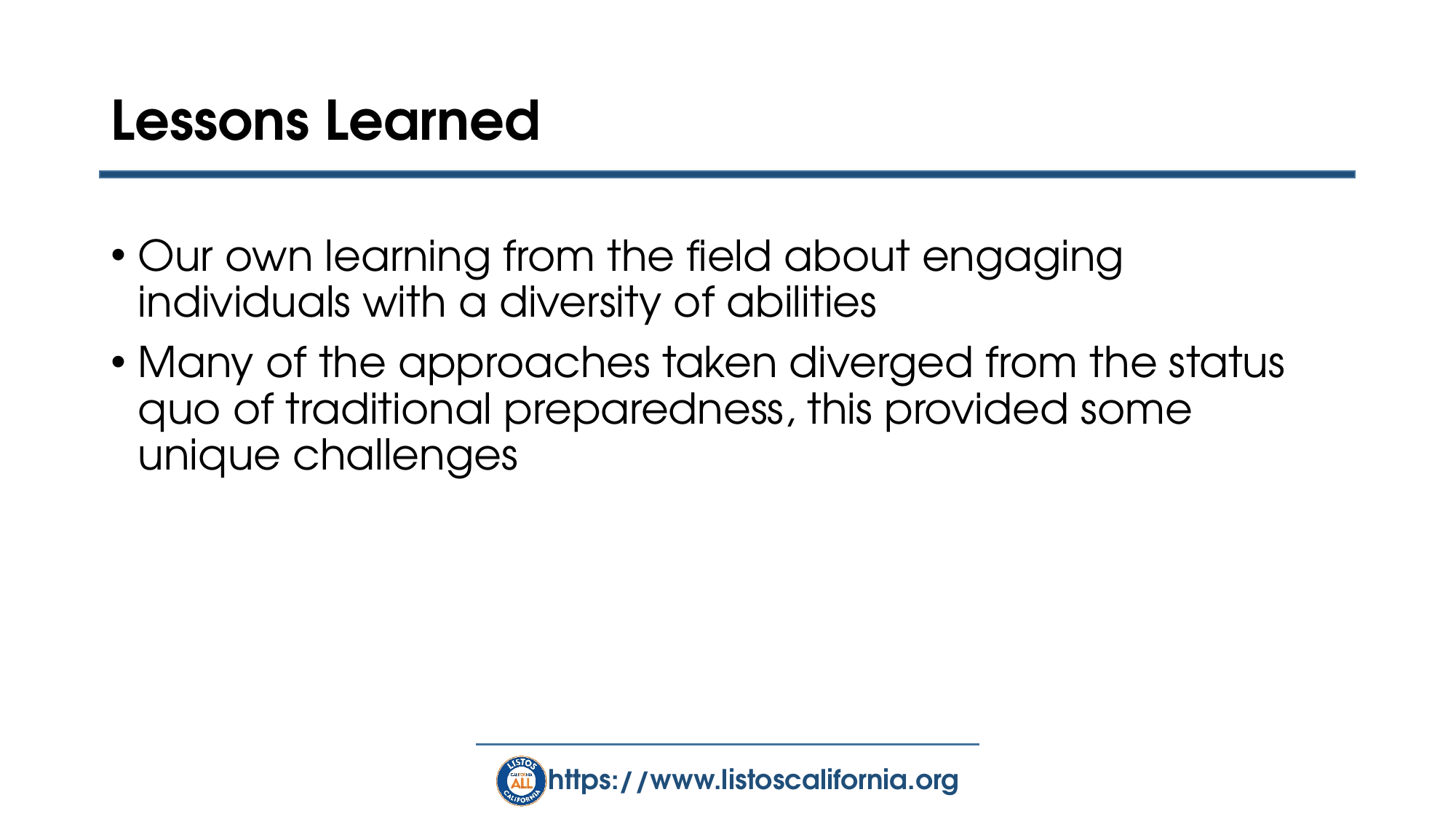

# Lessons Learned
Our own learning from the field about engaging individuals with a diversity of abilities
Many of the approaches taken diverged from the status quo of traditional preparedness, this provided some unique challenges